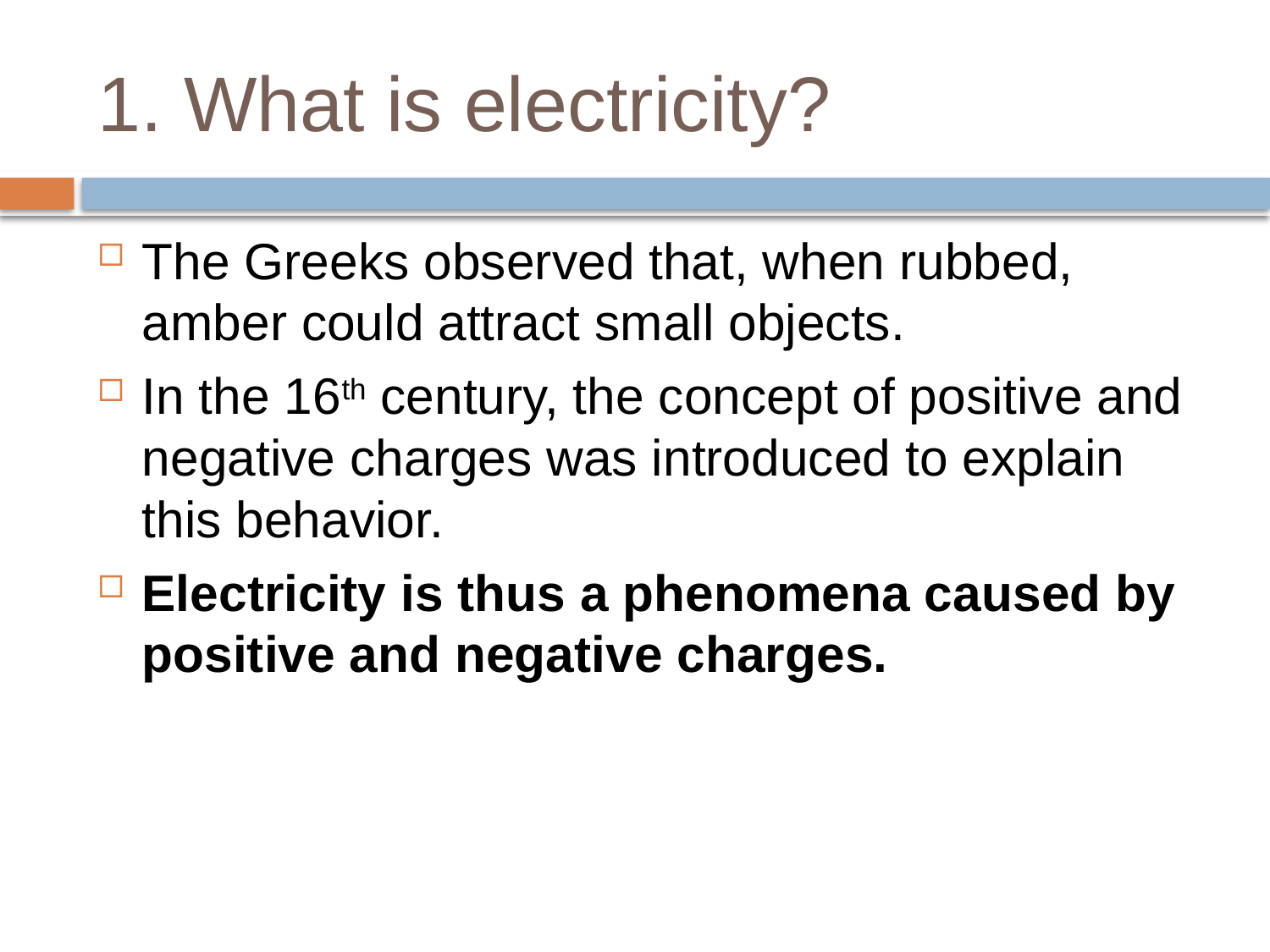

# 1. What is electricity?
The Greeks observed that, when rubbed, amber could attract small objects.
In the 16th century, the concept of positive and negative charges was introduced to explain this behavior.
Electricity is thus a phenomena caused by positive and negative charges.